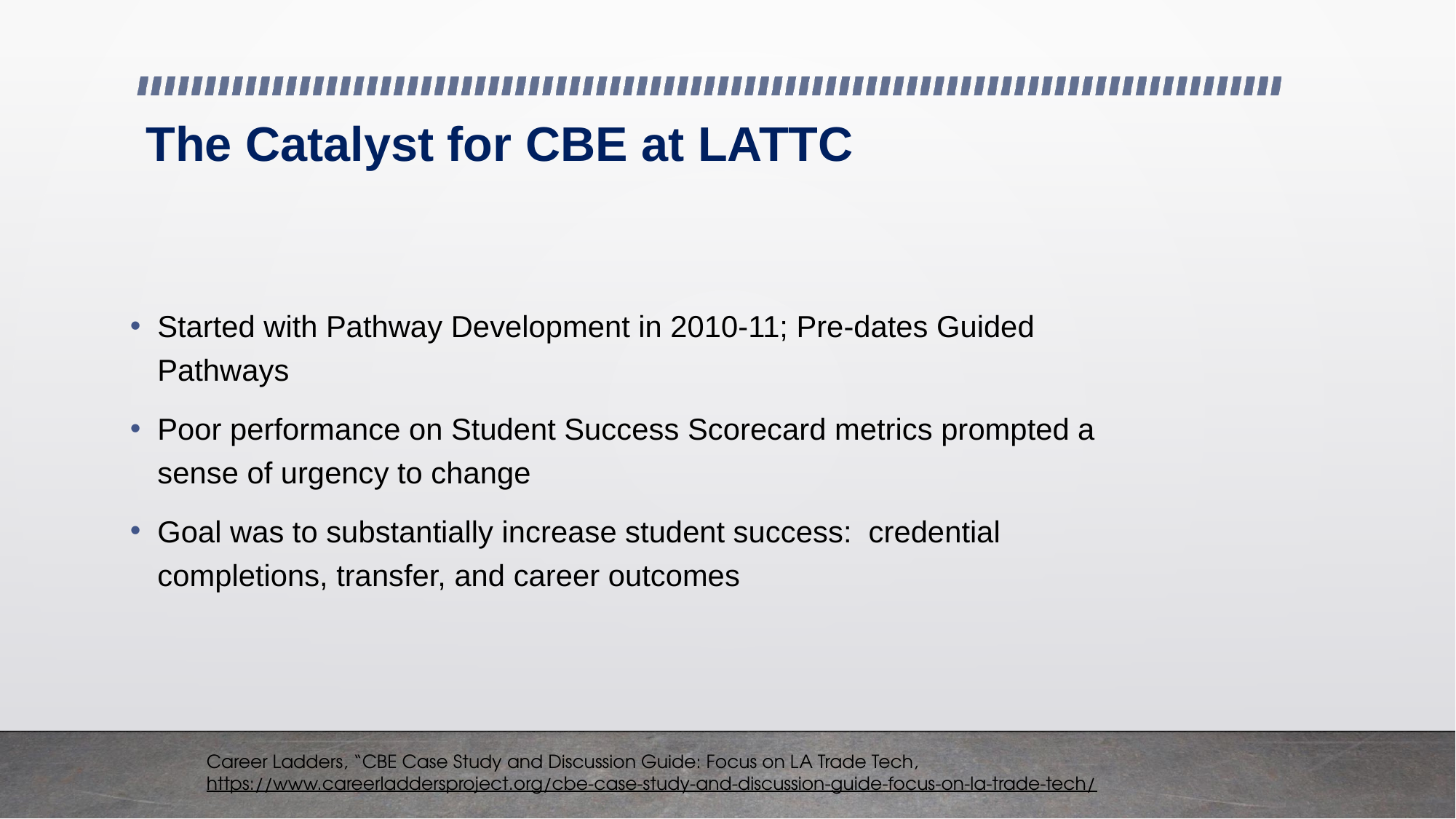

# The Catalyst for CBE at LATTC

Started with Pathway Development in 2010-11; Pre-dates Guided Pathways
Poor performance on Student Success Scorecard metrics prompted a sense of urgency to change
Goal was to substantially increase student success:  credential completions, transfer, and career outcomes
Career Ladders, “CBE Case Study and Discussion Guide: Focus on LA Trade Tech, https://www.careerladdersproject.org/cbe-case-study-and-discussion-guide-focus-on-la-trade-tech/